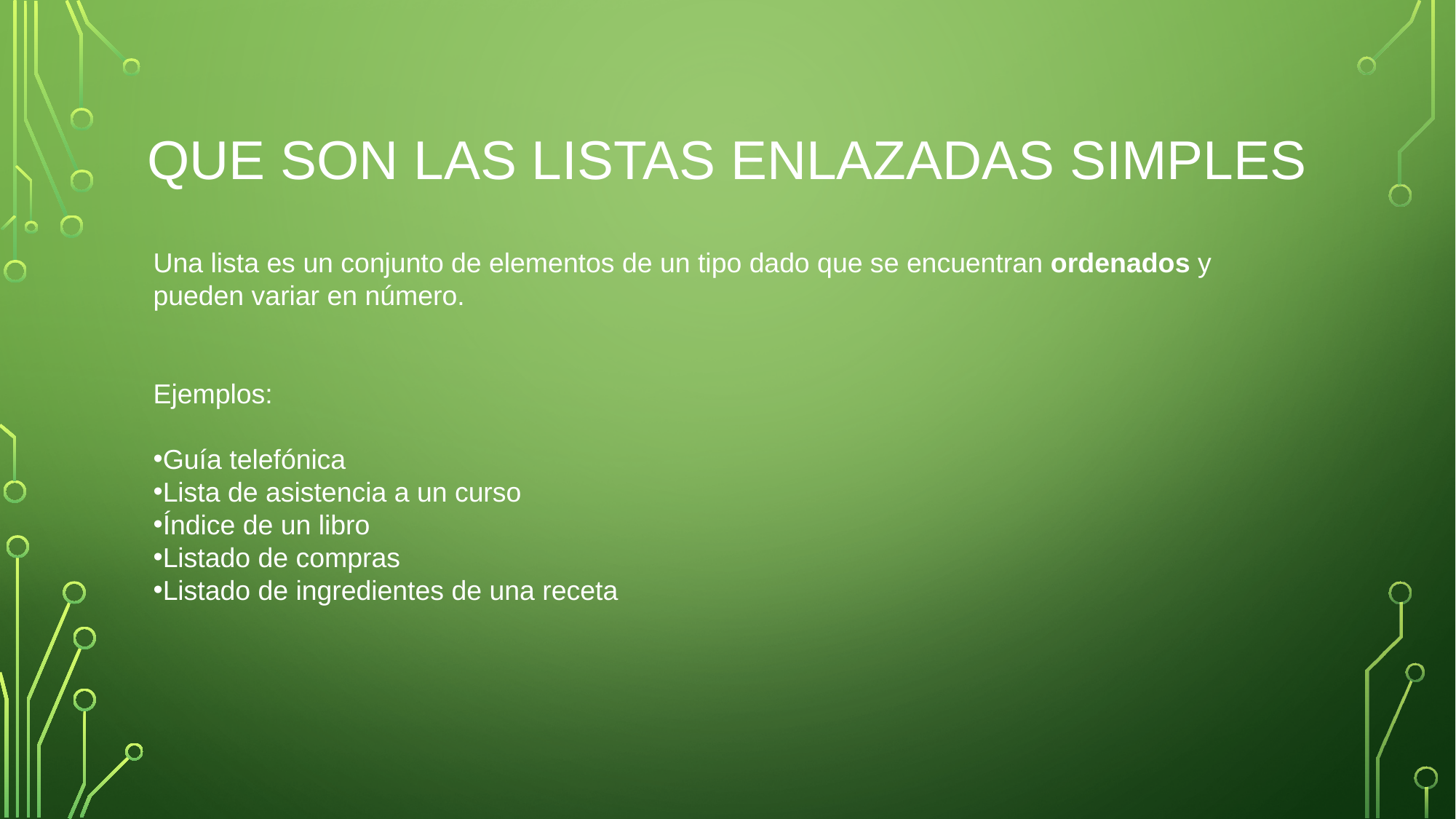

# Que son las listas enlazadas simples

Una lista es un conjunto de elementos de un tipo dado que se encuentran ordenados y pueden variar en número.

Ejemplos:

Guía telefónica
Lista de asistencia a un curso
Índice de un libro
Listado de compras
Listado de ingredientes de una receta